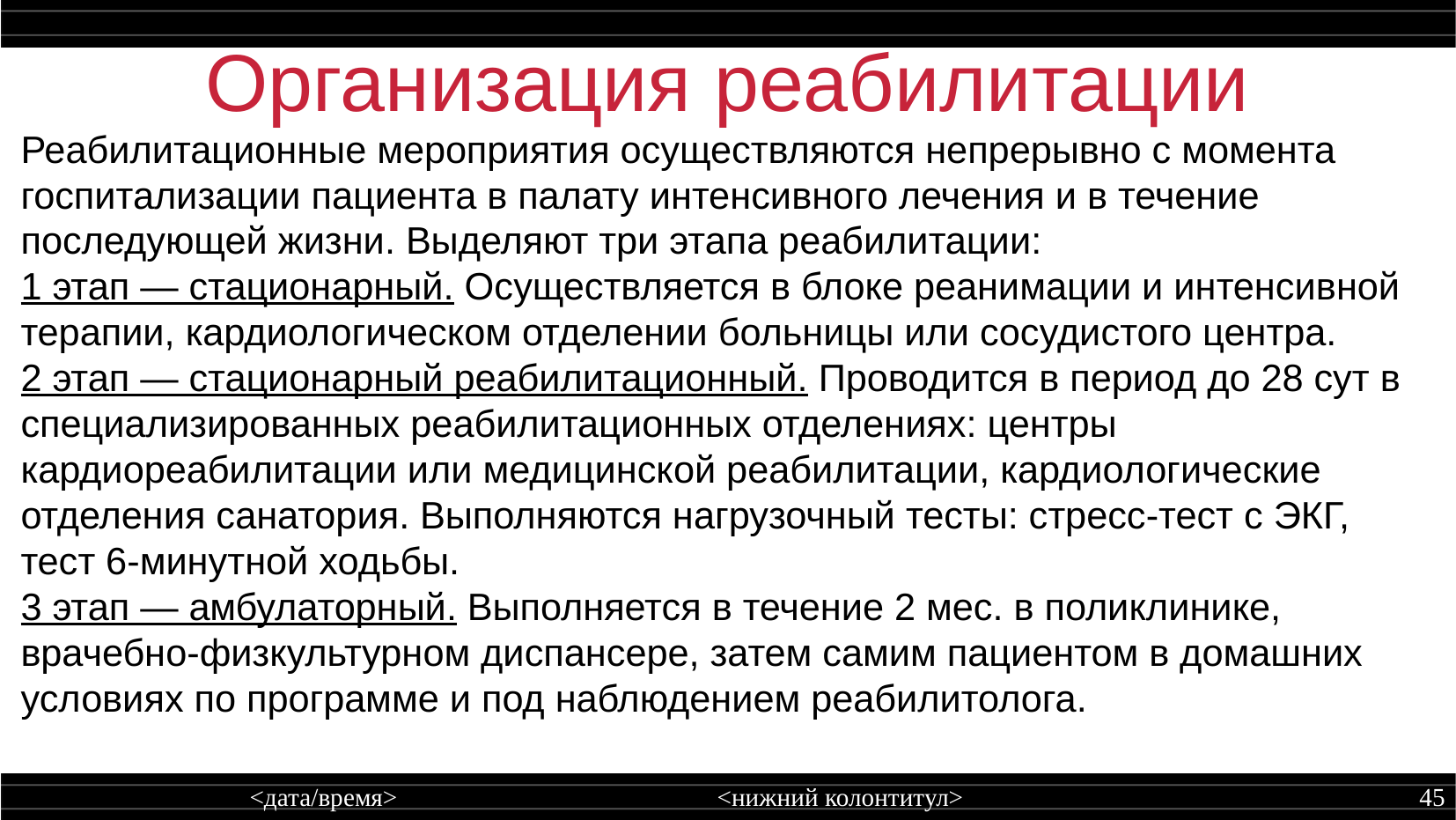

Организация реабилитации
Реабилитационные мероприятия осуществляются непрерывно с момента госпитализации пациента в палату интенсивного лечения и в течение последующей жизни. Выделяют три этапа реабилитации:
1 этап — стационарный. Осуществляется в блоке реанимации и интенсивной терапии, кардиологическом отделении больницы или сосудистого центра.
2 этап — стационарный реабилитационный. Проводится в период до 28 сут в специализированных реабилитационных отделениях: центры кардиореабилитации или медицинской реабилитации, кардиологические отделения санатория. Выполняются нагрузочный тесты: стресс-тест с ЭКГ, тест 6-минутной ходьбы.
3 этап — амбулаторный. Выполняется в течение 2 мес. в поликлинике, врачебно-физкультурном диспансере, затем самим пациентом в домашних условиях по программе и под наблюдением реабилитолога.